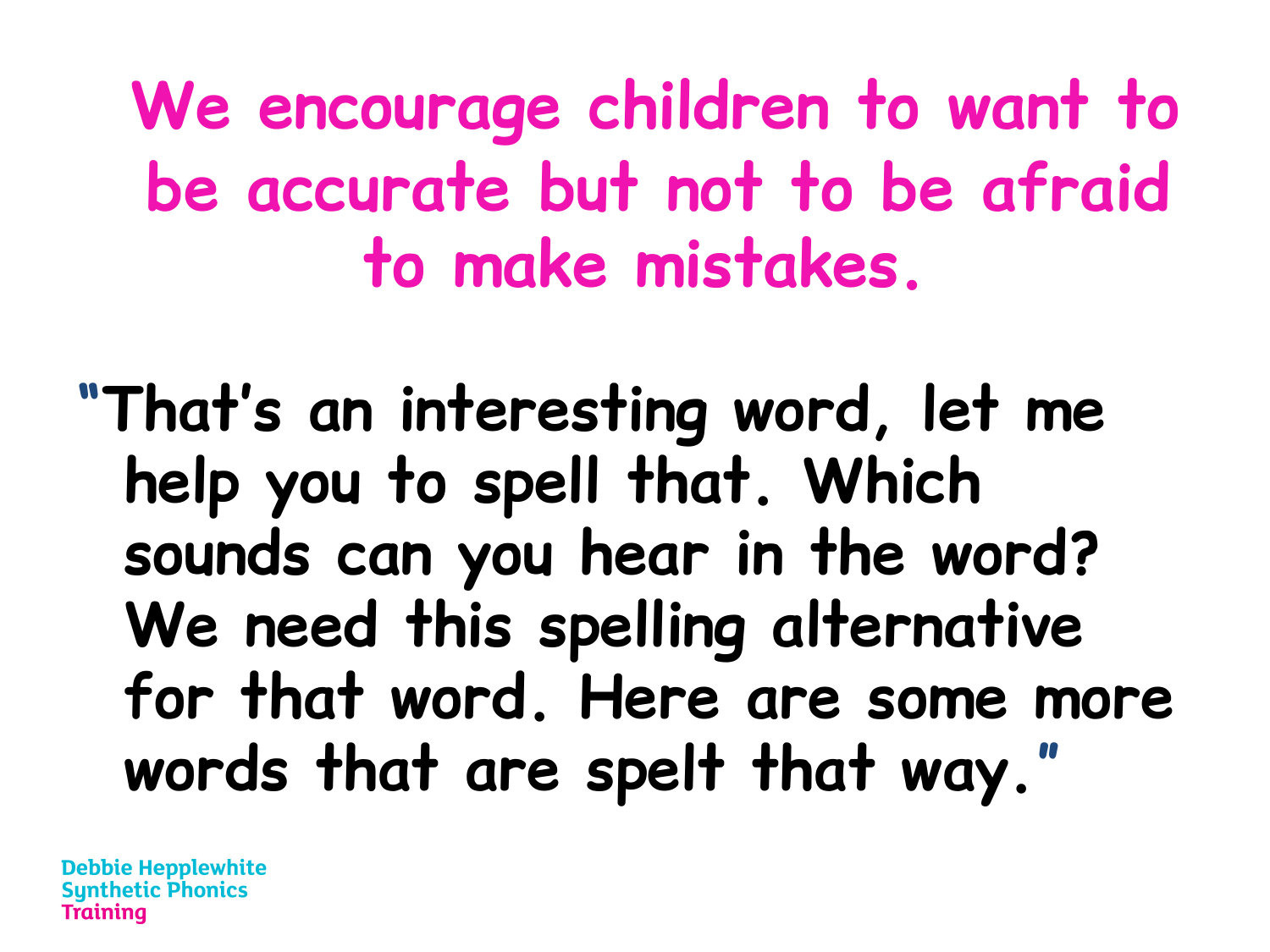

We encourage children to want to be accurate but not to be afraid to make mistakes.

“That’s an interesting word, let me help you to spell that. Which sounds can you hear in the word? We need this spelling alternative for that word. Here are some more words that are spelt that way.”